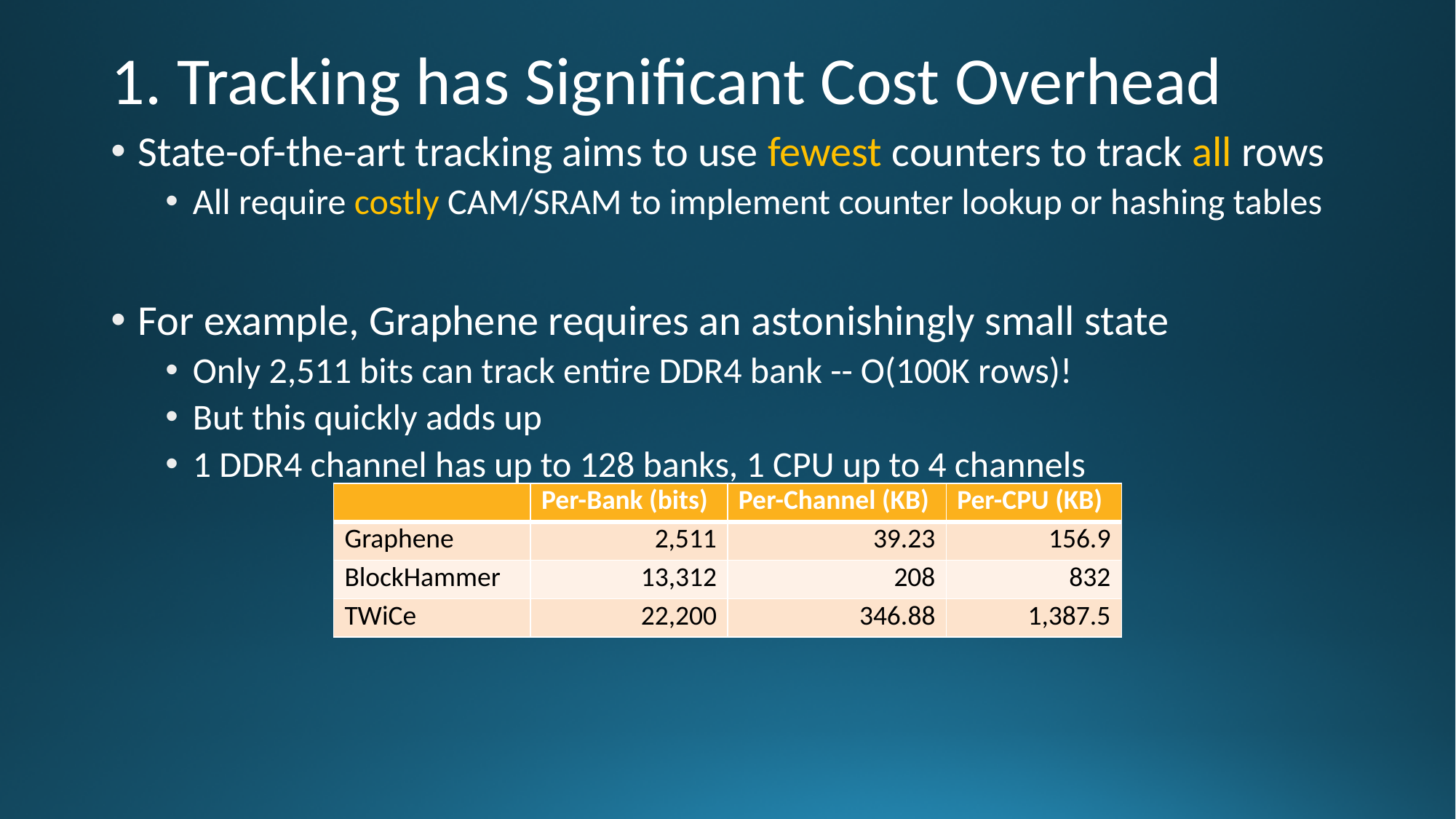

# 1. Tracking has Significant Cost Overhead
State-of-the-art tracking aims to use fewest counters to track all rows
All require costly CAM/SRAM to implement counter lookup or hashing tables

For example, Graphene requires an astonishingly small state
Only 2,511 bits can track entire DDR4 bank -- O(100K rows)!
But this quickly adds up
1 DDR4 channel has up to 128 banks, 1 CPU up to 4 channels

|  | Per-Bank (bits) | Per-Channel (KB) | Per-CPU (KB) |
| --- | --- | --- | --- |
| Graphene | 2,511 | 39.23 | 156.9 |
| BlockHammer | 13,312 | 208 | 832 |
| TWiCe | 22,200 | 346.88 | 1,387.5 |